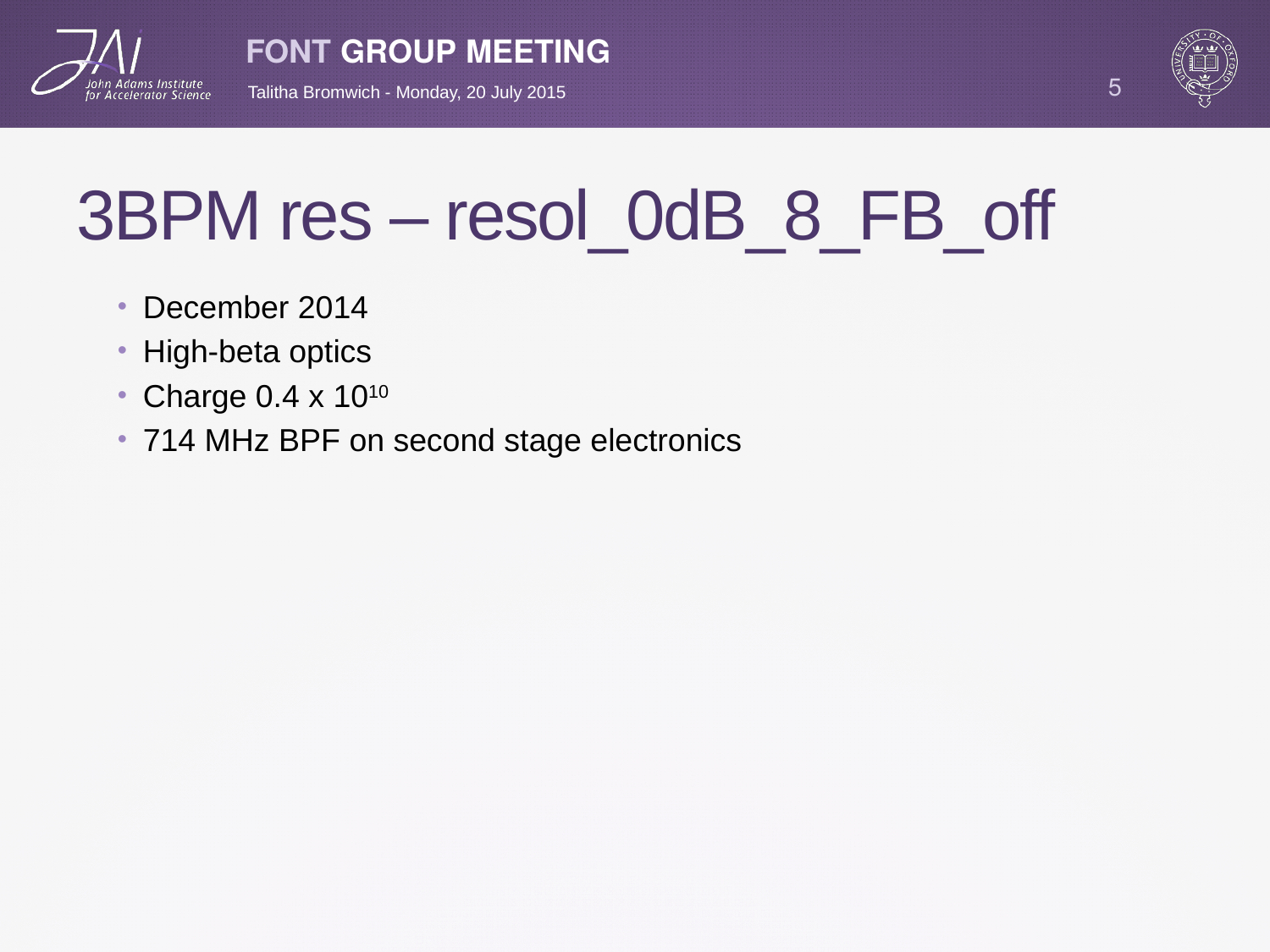

5
Talitha Bromwich - Monday, 20 July 2015
# 3BPM res – resol_0dB_8_FB_off
December 2014
High-beta optics
Charge 0.4 x 1010
714 MHz BPF on second stage electronics